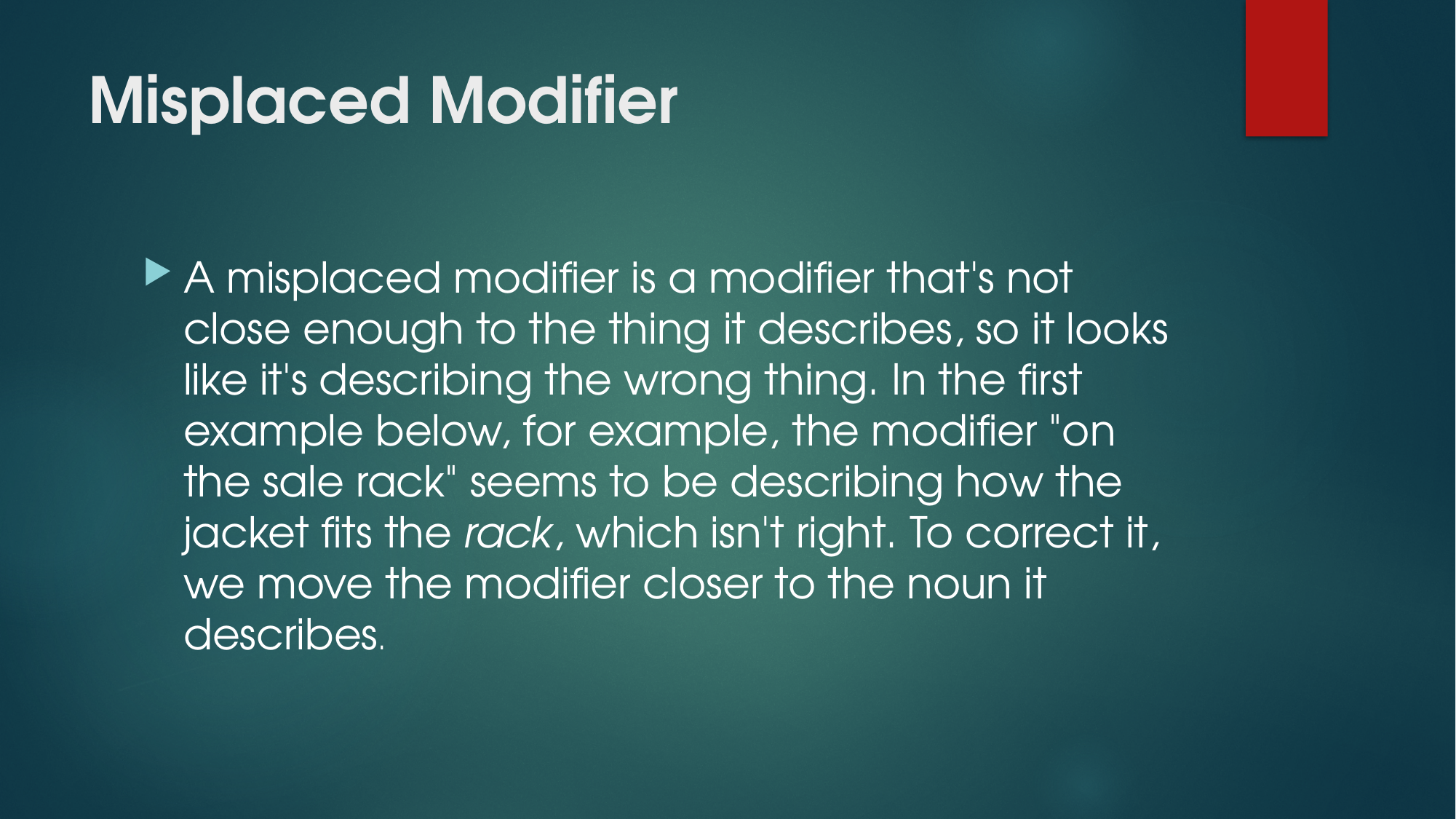

# Misplaced Modifier
A misplaced modifier is a modifier that's not close enough to the thing it describes, so it looks like it's describing the wrong thing. In the first example below, for example, the modifier "on the sale rack" seems to be describing how the jacket fits the rack, which isn't right. To correct it, we move the modifier closer to the noun it describes.